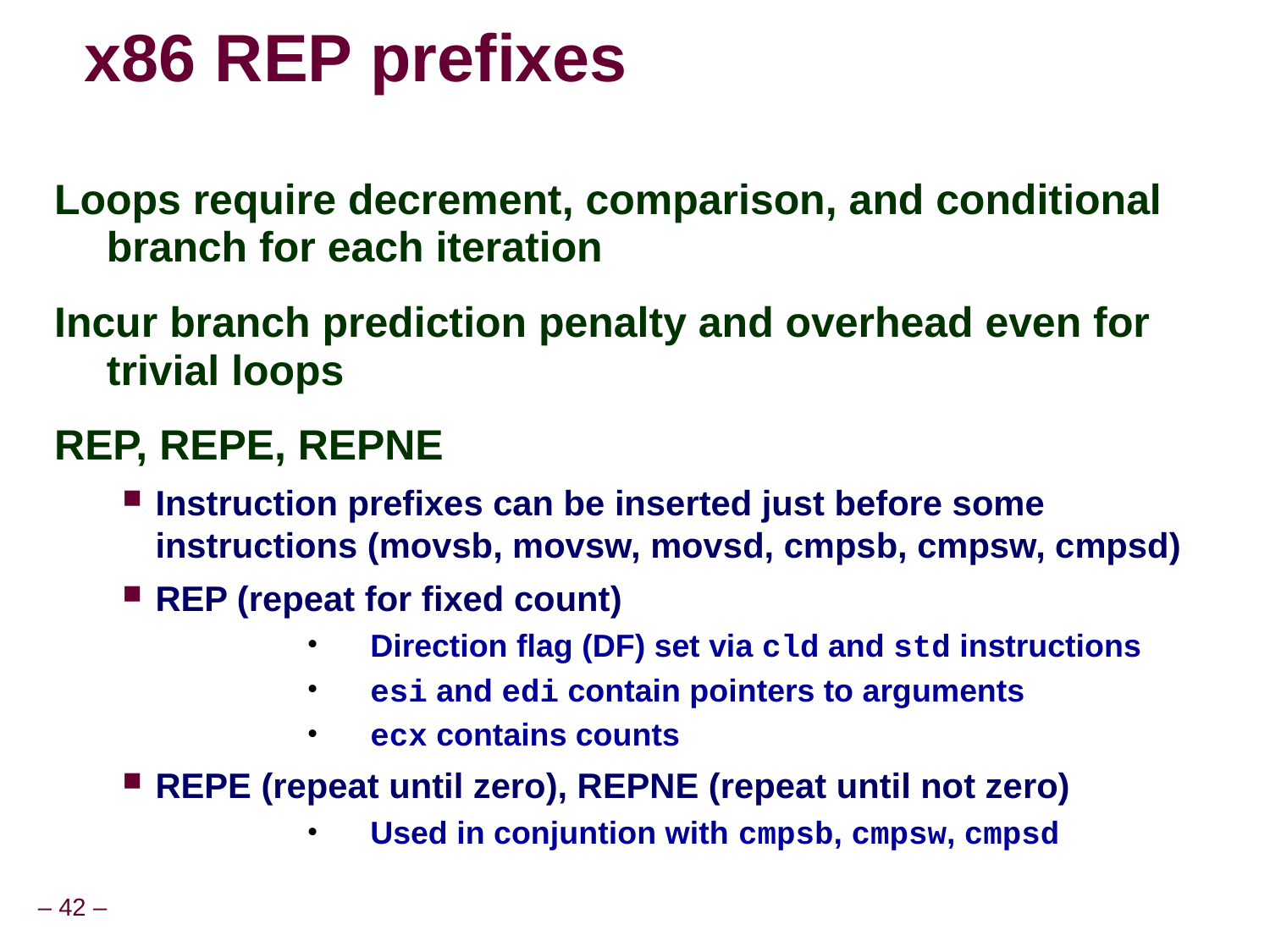

x86 REP prefixes
Loops require decrement, comparison, and conditional branch for each iteration
Incur branch prediction penalty and overhead even for trivial loops
REP, REPE, REPNE
Instruction prefixes can be inserted just before some instructions (movsb, movsw, movsd, cmpsb, cmpsw, cmpsd)
REP (repeat for fixed count)
Direction flag (DF) set via cld and std instructions
esi and edi contain pointers to arguments
ecx contains counts
REPE (repeat until zero), REPNE (repeat until not zero)
Used in conjuntion with cmpsb, cmpsw, cmpsd